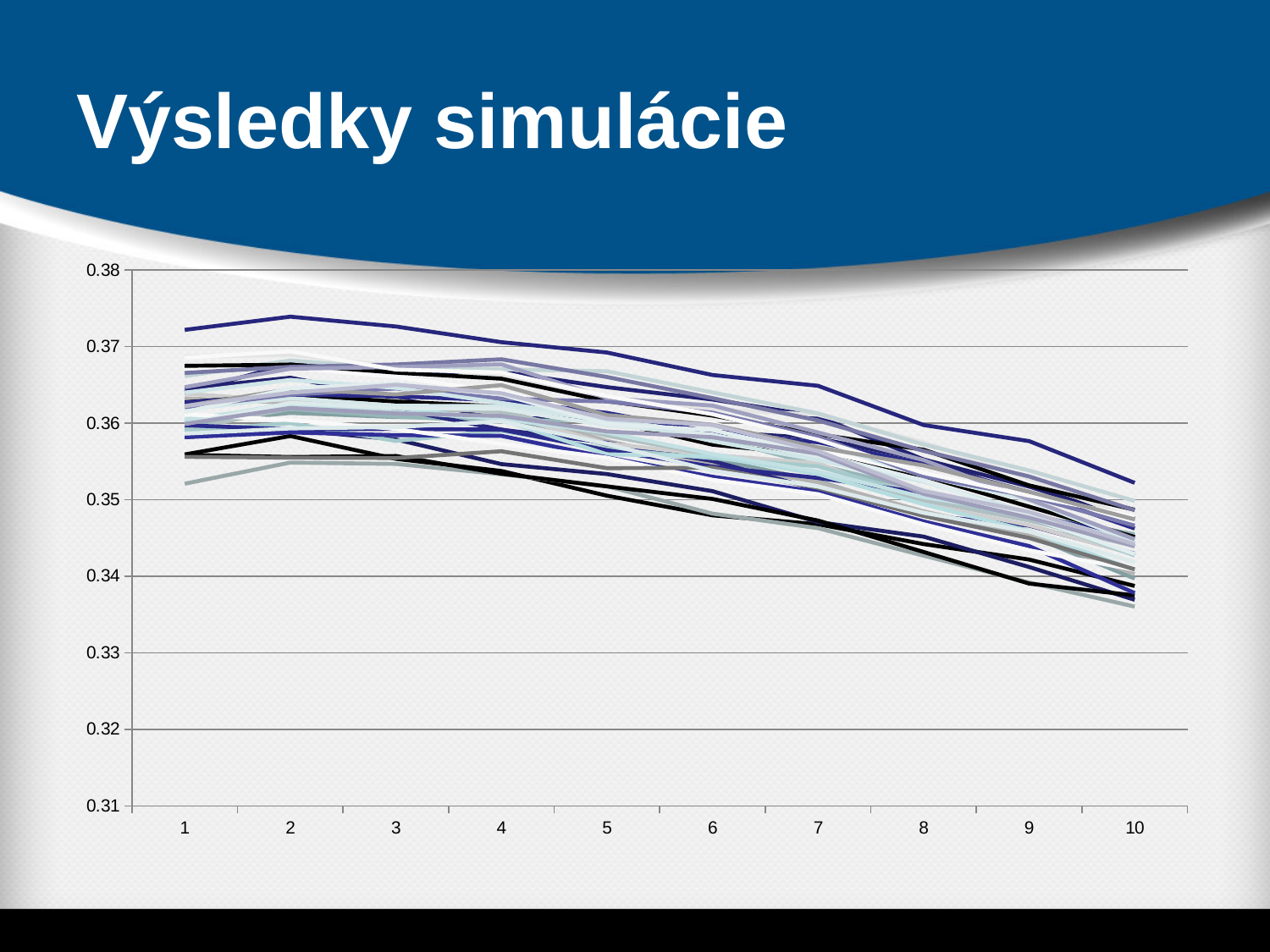

# Výsledky simulácie

### Chart

| Category | 1 | 2 | 3 | 4 | 5 | 6 | 7 | 8 | 9 | 10 | 11 | 12 | 13 | 14 | 15 | 16 | 17 | 18 | 19 | 20 | 21 | 22 | 23 | 24 | 25 | 26 | 27 | 28 | 29 | 30 | 31 | 32 | 33 | 34 | 35 | 36 | 37 | 38 |
|---|---|---|---|---|---|---|---|---|---|---|---|---|---|---|---|---|---|---|---|---|---|---|---|---|---|---|---|---|---|---|---|---|---|---|---|---|---|---|
| 1 | 0.35995584988962326 | 0.364481236203089 | 0.363222958057394 | 0.355894039735097 | 0.35207505518763615 | 0.35814569536423724 | 0.359426048565119 | 0.36262693156732617 | 0.3638410596026472 | 0.35584988962472236 | 0.35902869757174233 | 0.36397350993377325 | 0.35898454746136715 | 0.35971302428256 | 0.3686534216335511 | 0.362715231788079 | 0.36611479028697425 | 0.37216335540838585 | 0.360176600441498 | 0.35814569536423524 | 0.367130242825606 | 0.36746136865341916 | 0.36176600441501 | 0.3626710816777022 | 0.3604856512141252 | 0.36207505518763516 | 0.36112582781456826 | 0.35558498896246843 | 0.35986754966887224 | 0.366534216335539 | 0.36397350993377126 | 0.36467991169977726 | 0.3685209713024265 | 0.362207505518762 | 0.361434878587194 | 0.35988962472406033 | 0.358609271523177 | 0.362207505518762 |
| 2 | 0.36132450331125643 | 0.36591611479028524 | 0.36262693156732717 | 0.35830022075054924 | 0.3548344370860901 | 0.3591169977924924 | 0.361832229580572 | 0.3632891832229544 | 0.36286975717439024 | 0.3555629139072824 | 0.36198675496688626 | 0.3677041942604842 | 0.3599779249448104 | 0.35918322295805716 | 0.36889624724061526 | 0.363686534216334 | 0.36816777041942517 | 0.37388520971302236 | 0.362560706401763 | 0.3587637969094902 | 0.367218543046356 | 0.36761589403973316 | 0.3632671081677701 | 0.36370860927152115 | 0.36222958057394816 | 0.363686534216333 | 0.36037527593818824 | 0.35547461368653116 | 0.36262693156732717 | 0.36732891832229436 | 0.36562913907284433 | 0.36708609271523024 | 0.3693598233995564 | 0.364437086092714 | 0.36452538631346426 | 0.3619646799116984 | 0.3592935982339939 | 0.363951434878585 |
| 3 | 0.360772626931564 | 0.363245033112581 | 0.361567328918319 | 0.35532008830021933 | 0.35465783664459 | 0.35785871964679616 | 0.3608609271523163 | 0.36187637969094844 | 0.36293598233995433 | 0.355695364238409 | 0.362251655629137 | 0.36666666666666525 | 0.357660044150109 | 0.35922737306843217 | 0.36741721854304416 | 0.362803532008828 | 0.367130242825606 | 0.3726048565121389 | 0.3620309050772593 | 0.35841059602648717 | 0.3660264900662242 | 0.36657836644591424 | 0.362251655629138 | 0.3634878587196454 | 0.361434878587193 | 0.3645033112582752 | 0.35922737306843117 | 0.35543046357615615 | 0.36194260485651 | 0.36763796909492125 | 0.364591611479025 | 0.36730684326710633 | 0.36697571743929236 | 0.36373068432671 | 0.36514348785872 | 0.36125827814569317 | 0.3594701986754952 | 0.3649889624724054 |
| 4 | 0.36068432671081424 | 0.360596026490065 | 0.36172185430463316 | 0.35373068432671 | 0.3533112582781431 | 0.35463576158940224 | 0.360176600441499 | 0.35913907284767815 | 0.36116997792494243 | 0.3533774834437072 | 0.361479028697569 | 0.3666887417218534 | 0.35898454746136715 | 0.359139072847681 | 0.36620309050772293 | 0.36216335540838585 | 0.3670198675496674 | 0.3705518763796894 | 0.360397350993375 | 0.3583222958057373 | 0.36406181015452416 | 0.36578366445915816 | 0.36222958057395016 | 0.36295805739514225 | 0.36055187637968933 | 0.3632008830022063 | 0.35726269315673 | 0.3563134657836624 | 0.36185430463576024 | 0.36832229580573733 | 0.36262693156732717 | 0.367660044150108 | 0.366600441501102 | 0.36494481236202936 | 0.363730684326711 | 0.36092715231787825 | 0.360220750551875 | 0.36388520971302224 |
| 5 | 0.35715231788079216 | 0.36061810154525226 | 0.357660044150108 | 0.350507726269315 | 0.35174392935982124 | 0.353333333333332 | 0.3605298013245014 | 0.357417218543045 | 0.3573289183222944 | 0.35172185430463415 | 0.35834437086092624 | 0.36467991169977826 | 0.35660044150110193 | 0.35644591611478915 | 0.36286975717439024 | 0.36033112582781324 | 0.3667549668874143 | 0.369205298013243 | 0.3559161147902842 | 0.35551876379690833 | 0.36090507726269233 | 0.36286975717439024 | 0.3602869757174374 | 0.36132450331125643 | 0.358741721854301 | 0.362803532008827 | 0.35547461368653216 | 0.3541059602648983 | 0.35966887417218424 | 0.366004415011034 | 0.36055187637968933 | 0.363245033112581 | 0.36350993377483326 | 0.361037527593817 | 0.35986754966887324 | 0.35889624724061625 | 0.357262693156731 | 0.36055187637969033 |
| 6 | 0.35534216335540547 | 0.35889624724061625 | 0.354657836644589 | 0.34794701986754834 | 0.34816777041942326 | 0.351103752759379 | 0.35807947019867326 | 0.3550331125827788 | 0.35582781456953416 | 0.3500883002207483 | 0.35584988962472336 | 0.363068432671079 | 0.3554083885209702 | 0.35430463576158716 | 0.361810154525383 | 0.35717439293598124 | 0.3639955849889602 | 0.366269315673287 | 0.35565121412803186 | 0.352980132450331 | 0.35995584988962326 | 0.360971302428254 | 0.35880794701986546 | 0.3587858719646784 | 0.35596026490066046 | 0.36134657836644346 | 0.3525827814569523 | 0.35415011037527316 | 0.35849889624723924 | 0.363245033112579 | 0.35763796909492024 | 0.362273730684325 | 0.3611479028697562 | 0.35977924944812084 | 0.35907284768211817 | 0.35814569536423624 | 0.353774834437083 | 0.35973509933774817 |
| 7 | 0.35242825607063816 | 0.35799116997792324 | 0.352273730684325 | 0.34677704194260434 | 0.34626931567328617 | 0.3470640176600434 | 0.35452538631346425 | 0.35130242825606817 | 0.35474613686533885 | 0.34726269315673125 | 0.35355408388520926 | 0.3608609271523163 | 0.35434878587196433 | 0.35282560706401633 | 0.36108167770419125 | 0.35580573951434724 | 0.36125827814569317 | 0.3648565121412782 | 0.35333333333333 | 0.3510154525386308 | 0.35646799116997646 | 0.3585209713024255 | 0.35748344370860624 | 0.35748344370860824 | 0.353664459161145 | 0.358211920529799 | 0.350706401766003 | 0.35152317880794326 | 0.35547461368653216 | 0.36033112582781224 | 0.35516556291390516 | 0.3587637969094912 | 0.3578145695364223 | 0.35682119205298024 | 0.3559823399558485 | 0.3559823399558475 | 0.3516997792494464 | 0.35633554083885116 |
| 8 | 0.34810154525386133 | 0.355231788079468 | 0.34847682119205153 | 0.3441942604856503 | 0.3426710816777023 | 0.3451655629139053 | 0.35119205298013084 | 0.34796909492273626 | 0.34942604856512016 | 0.34315673289183024 | 0.34993377483443533 | 0.355231788079469 | 0.35044150110375116 | 0.35088300220750224 | 0.35748344370860624 | 0.35309050772626716 | 0.35719646799116817 | 0.35973509933774617 | 0.3494039735099314 | 0.34715231788079426 | 0.3532891832229573 | 0.35651214128035036 | 0.35311258278145424 | 0.35470198675496617 | 0.350309050772624 | 0.3530242825607042 | 0.3467770419426034 | 0.3478587196467963 | 0.35125827814569316 | 0.35635761589403736 | 0.35233995584988725 | 0.35516556291390616 | 0.35348785871964433 | 0.3544591611479023 | 0.35249448123620125 | 0.350750551876377 | 0.34827814569536125 | 0.35112582781456836 |
| 9 | 0.34532008830021943 | 0.3516997792494464 | 0.34536423841059316 | 0.342163355408386 | 0.33916114790286733 | 0.34119205298013 | 0.34796909492273626 | 0.346600441501101 | 0.3466666666666644 | 0.3390286975717424 | 0.34726269315673125 | 0.35057395143487724 | 0.347660044150108 | 0.348035320088297 | 0.352715231788075 | 0.3490728476821173 | 0.35379690949227116 | 0.35763796909492024 | 0.34589403973509736 | 0.3439293598233982 | 0.350750551876378 | 0.3518543046357592 | 0.3499116997792476 | 0.35099337748344217 | 0.34825607064017416 | 0.35044150110375016 | 0.34337748344370733 | 0.3449889624724035 | 0.3479911699779224 | 0.3530242825607042 | 0.34827814569536125 | 0.3500220750551852 | 0.350507726269313 | 0.3510154525386298 | 0.3477262693156716 | 0.3476379690949214 | 0.3458278145695343 | 0.3483885209713014 |
| 10 | 0.33969094922737225 | 0.3473730684326694 | 0.34028697571743743 | 0.338719646799115 | 0.33602649006622226 | 0.33690949227372924 | 0.34547461368653226 | 0.3429359823399534 | 0.3428256070640155 | 0.33748344370860733 | 0.34390728476821025 | 0.3475496688741713 | 0.34271523178807817 | 0.3450993377483412 | 0.3473730684326684 | 0.34512141280353 | 0.3498233995584974 | 0.3521854304635738 | 0.3407947019867523 | 0.337792494481235 | 0.3468874172185425 | 0.348675496688738 | 0.3444370860927142 | 0.34622516556291233 | 0.3441501103752743 | 0.346600441501102 | 0.34083885209712816 | 0.3408830022075024 | 0.3438189845474605 | 0.34860927152317717 | 0.34439293598233733 | 0.34483443708609124 | 0.347792494481235 | 0.34741721854304436 | 0.34289183222957825 | 0.34390728476821025 | 0.34183222958057125 | 0.3441721854304624 |